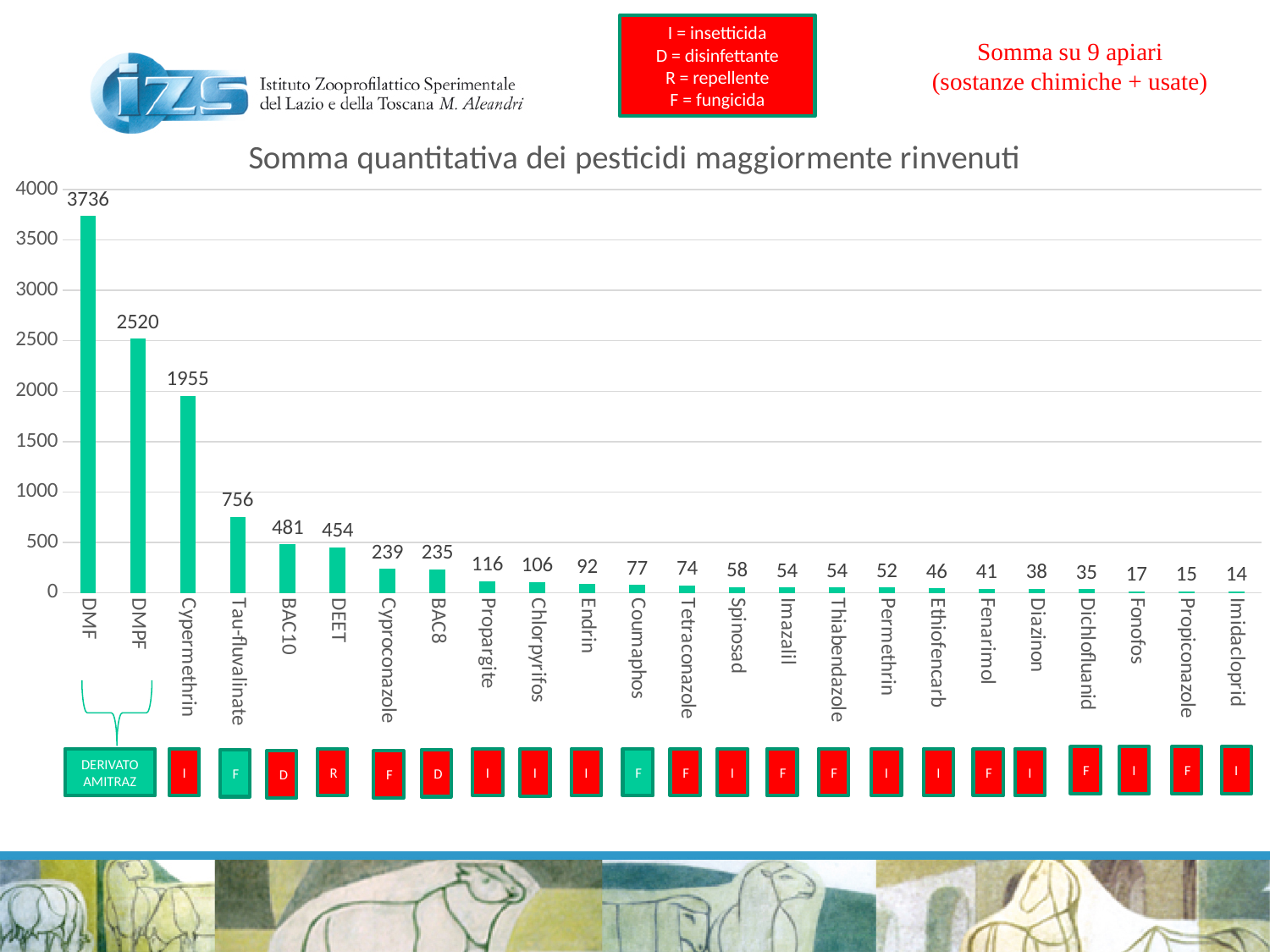

I = insetticida
D = disinfettante
R = repellente
F = fungicida
Somma su 9 apiari
(sostanze chimiche + usate)

### Chart: Somma quantitativa dei pesticidi maggiormente rinvenuti

| Category |  |
|---|---|
| DMF | 3736.2440873459077 |
| DMPF | 2520.495993797476 |
| Cypermethrin | 1954.912383128142 |
| Tau-fluvalinate | 756.0400667886037 |
| BAC10 | 480.79147211456996 |
| DEET | 453.72480583620234 |
| Cyproconazole | 238.5 |
| BAC8 | 234.92771326048097 |
| Propargite | 115.744595222426 |
| Chlorpyrifos | 105.79934606774543 |
| Endrin | 92.49833896498173 |
| Coumaphos | 77.12504650121257 |
| Tetraconazole | 73.74799603321442 |
| Spinosad | 57.810573299652376 |
| Imazalil | 54.169833269522286 |
| Thiabendazole | 53.74687293011298 |
| Permethrin | 51.5512557099263 |
| Ethiofencarb | 45.524240232019615 |
| Fenarimol | 40.924404018585804 |
| Diazinon | 37.75673668258183 |
| Dichlofluanid | 35.31667969270879 |
| Fonofos | 16.5045739551156 |
| Propiconazole | 14.931415617351831 |
| Imidacloprid | 13.613745275762131 |
F
I
F
I
DERIVATO AMITRAZ
I
R
I
I
F
F
I
F
F
I
I
F
I
I
F
D
D
F